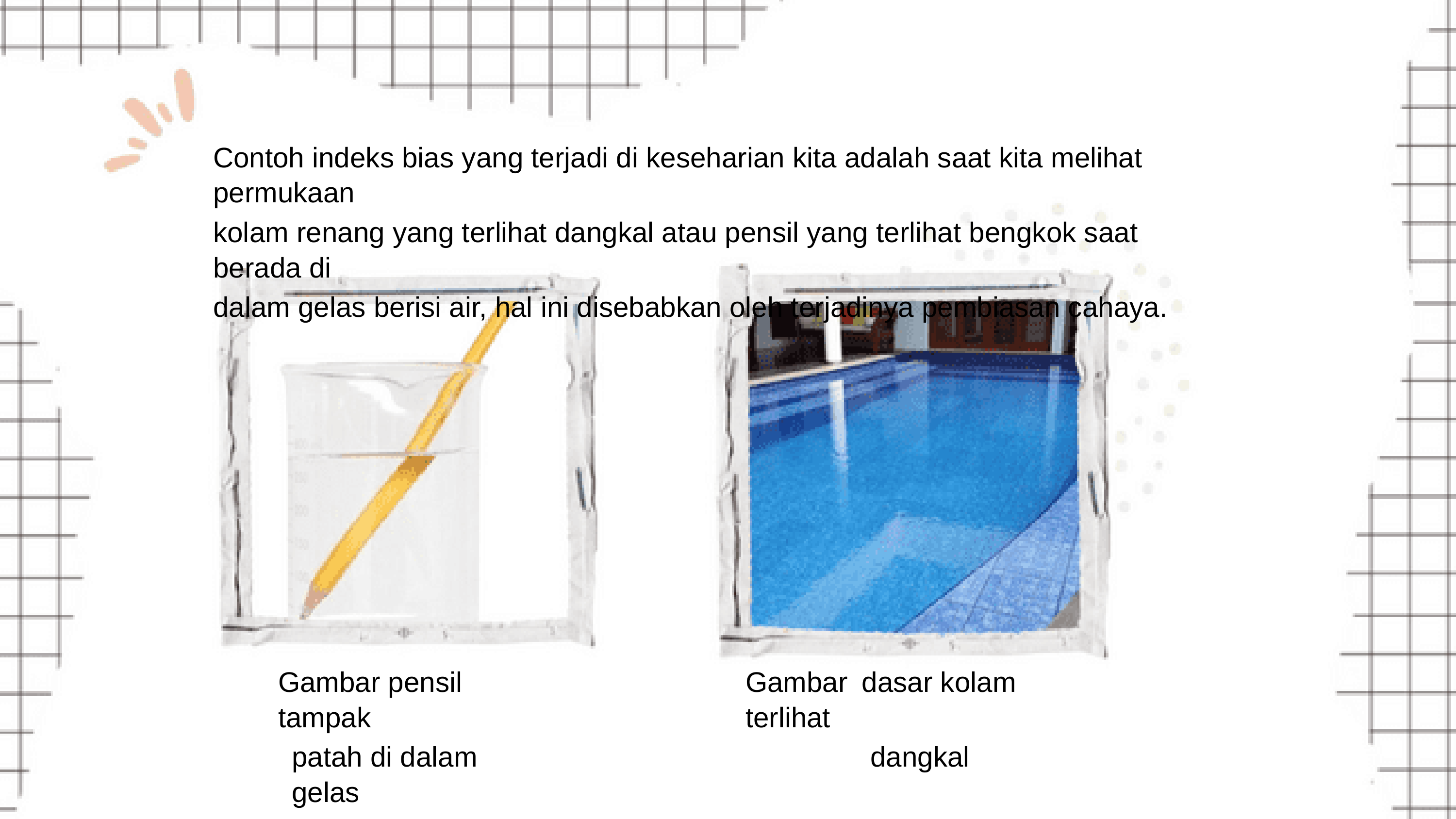

Contoh indeks bias yang terjadi di keseharian kita adalah saat kita melihat permukaan
kolam renang yang terlihat dangkal atau pensil yang terlihat bengkok saat berada di
dalam gelas berisi air, hal ini disebabkan oleh terjadinya pembiasan cahaya.
Gambar pensil tampak
patah di dalam gelas
Gambar dasar kolam terlihat
dangkal